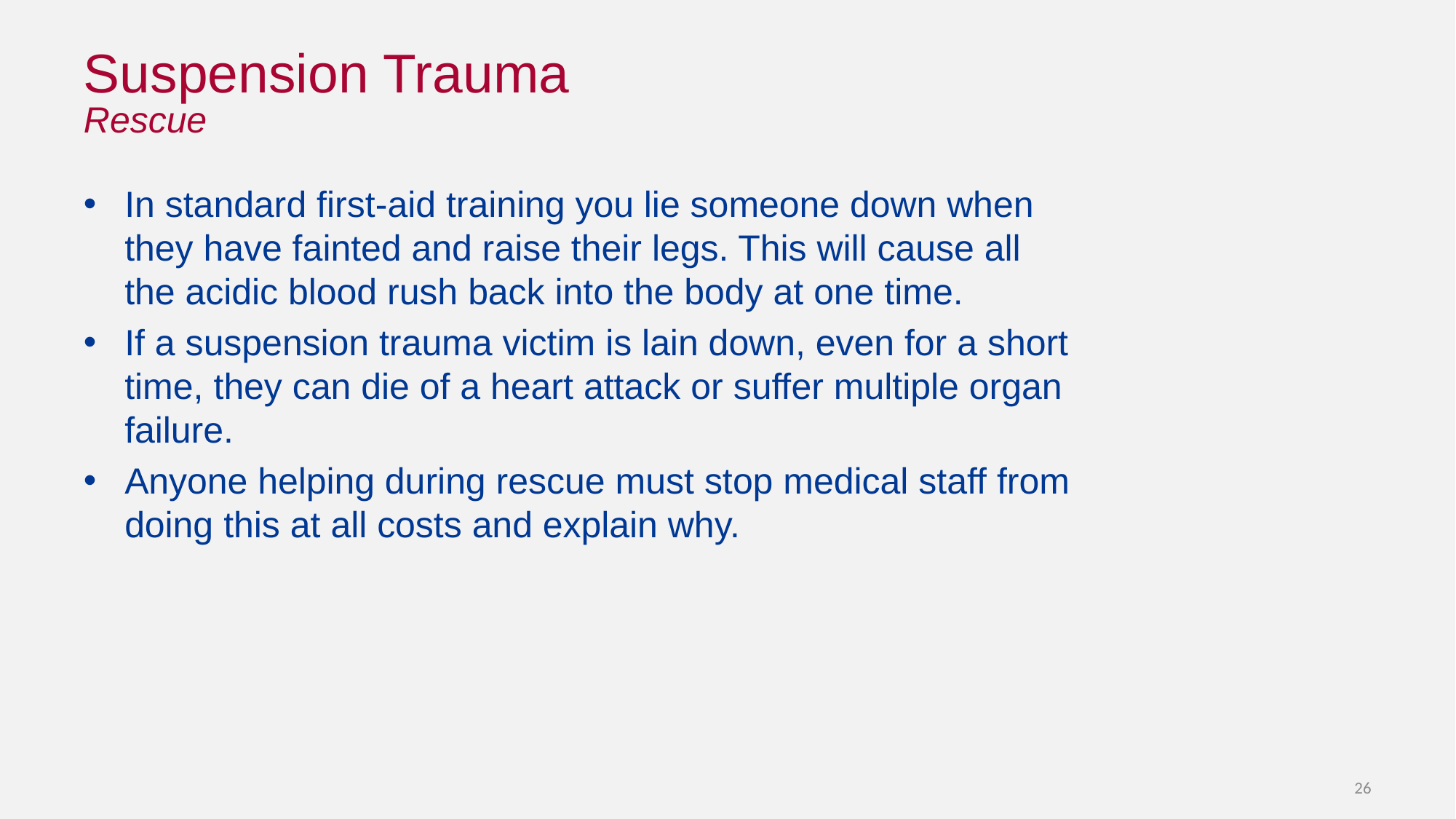

# Suspension Trauma
Rescue
In standard first-aid training you lie someone down when they have fainted and raise their legs. This will cause all the acidic blood rush back into the body at one time.
If a suspension trauma victim is lain down, even for a short time, they can die of a heart attack or suffer multiple organ failure.
Anyone helping during rescue must stop medical staff from doing this at all costs and explain why.

26